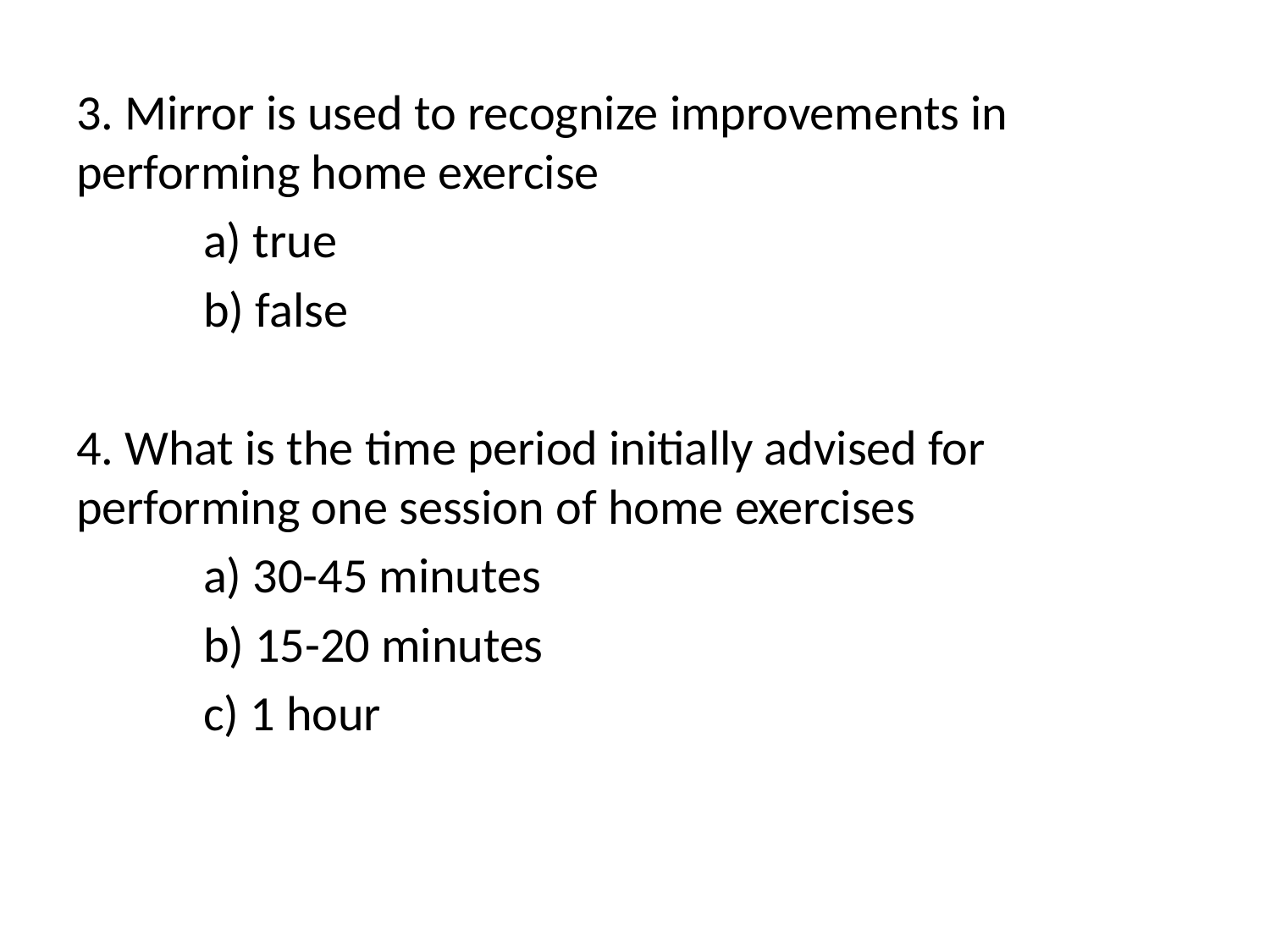

3. Mirror is used to recognize improvements in performing home exercise
	a) true
	b) false

4. What is the time period initially advised for performing one session of home exercises
	a) 30-45 minutes
	b) 15-20 minutes
	c) 1 hour